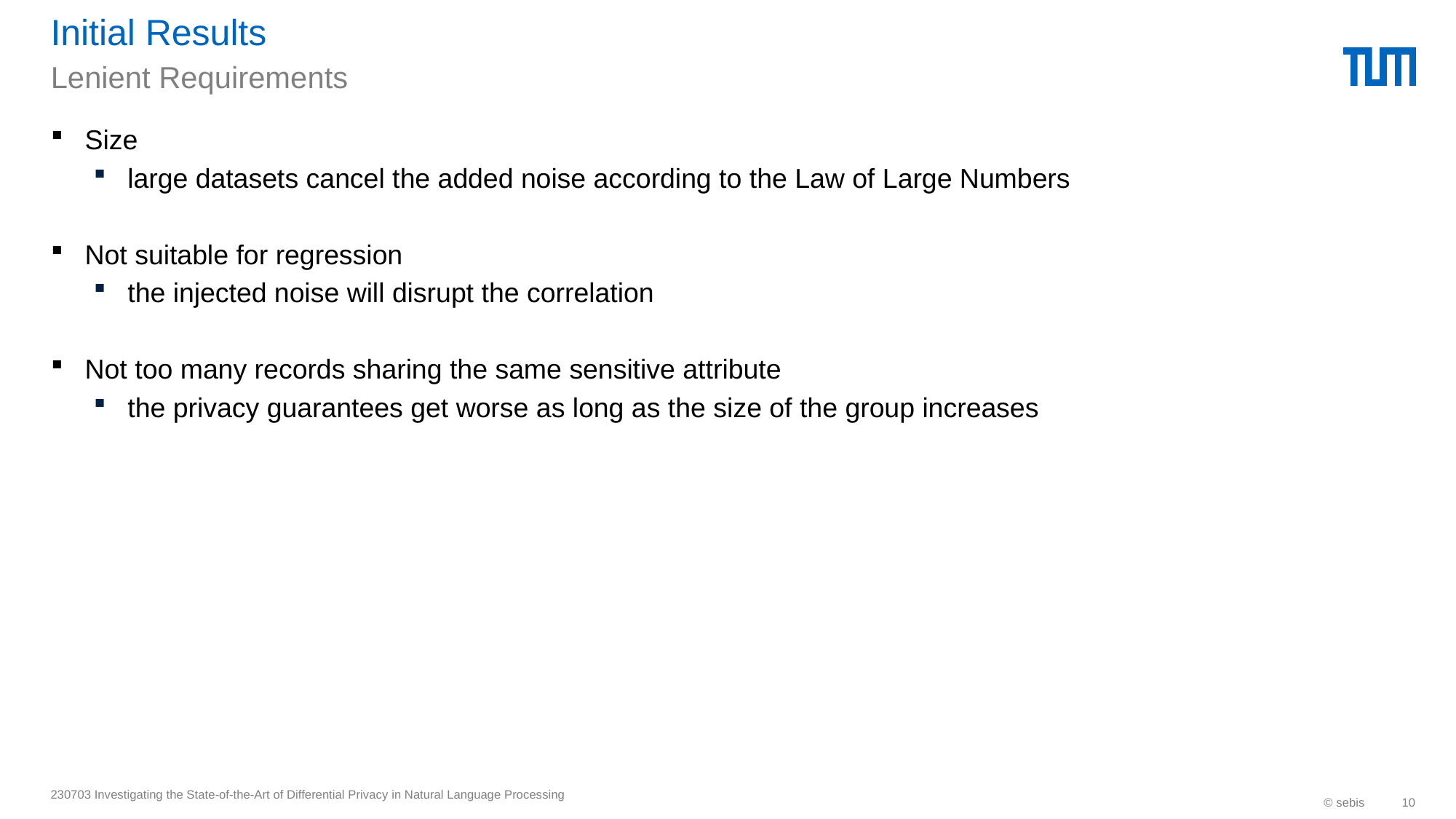

# Initial Results
Lenient Requirements
Size
large datasets cancel the added noise according to the Law of Large Numbers

Not suitable for regression
the injected noise will disrupt the correlation

Not too many records sharing the same sensitive attribute
the privacy guarantees get worse as long as the size of the group increases
230703 Investigating the State-of-the-Art of Differential Privacy in Natural Language Processing

© sebis
10